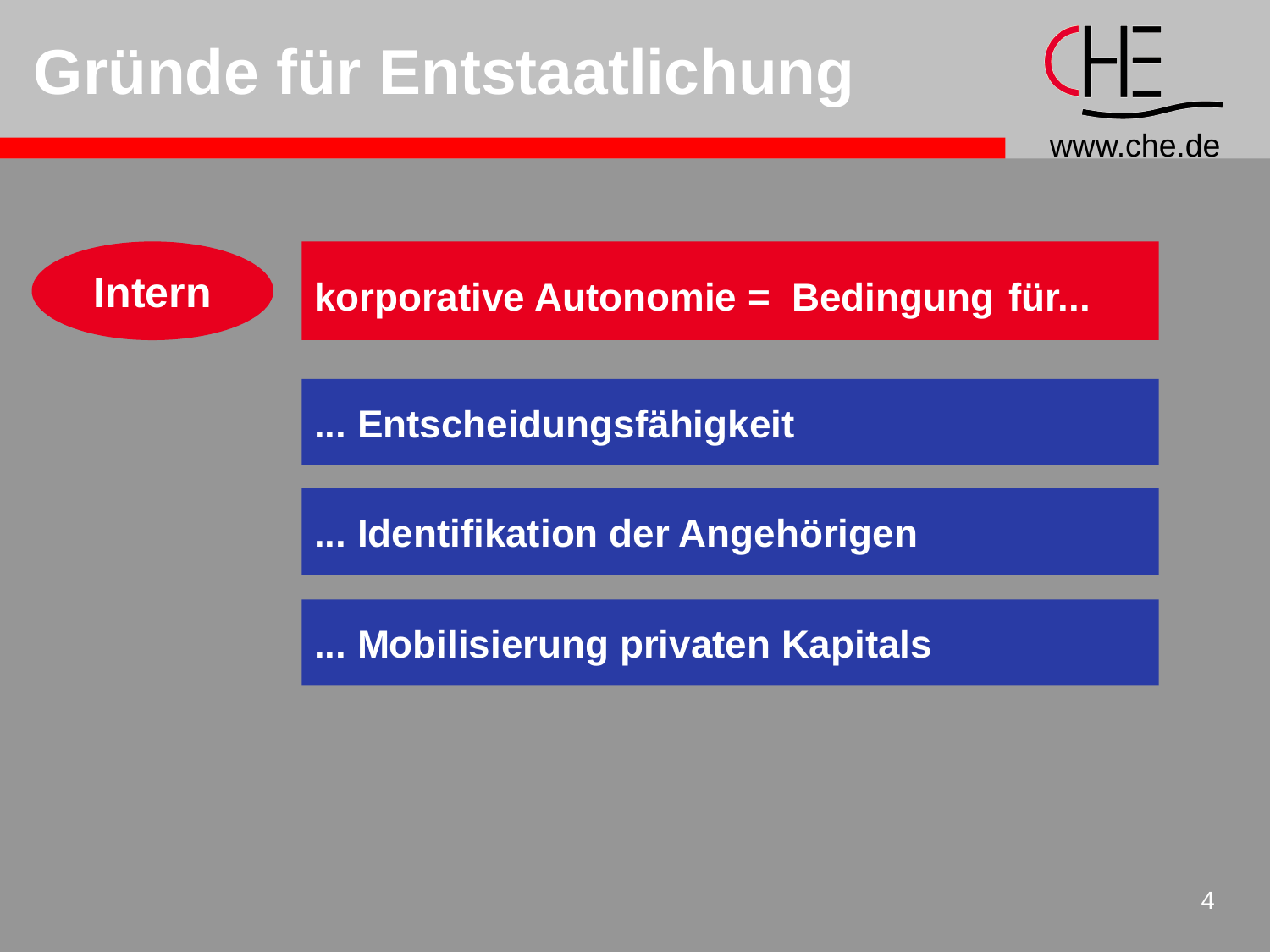

# Gründe für Entstaatlichung

Intern
korporative Autonomie =  Bedingung für...
... Entscheidungsfähigkeit
... Identifikation der Angehörigen
... Mobilisierung privaten Kapitals
4